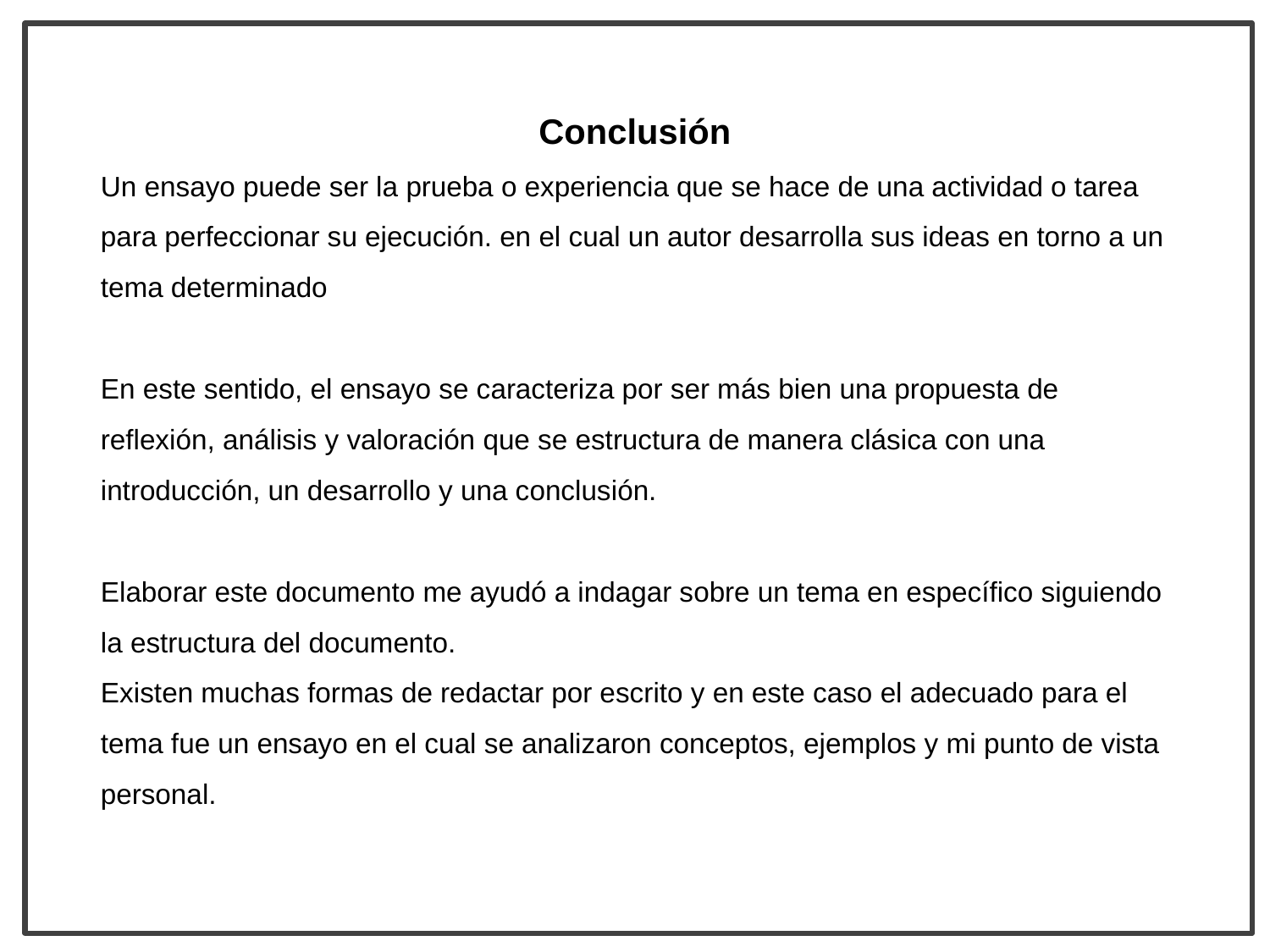

Conclusión
Un ensayo puede ser la prueba o experiencia que se hace de una actividad o tarea para perfeccionar su ejecución. en el cual un autor desarrolla sus ideas en torno a un tema determinado

En este sentido, el ensayo se caracteriza por ser más bien una propuesta de reflexión, análisis y valoración que se estructura de manera clásica con una introducción, un desarrollo y una conclusión.

Elaborar este documento me ayudó a indagar sobre un tema en específico siguiendo la estructura del documento.
Existen muchas formas de redactar por escrito y en este caso el adecuado para el tema fue un ensayo en el cual se analizaron conceptos, ejemplos y mi punto de vista personal.